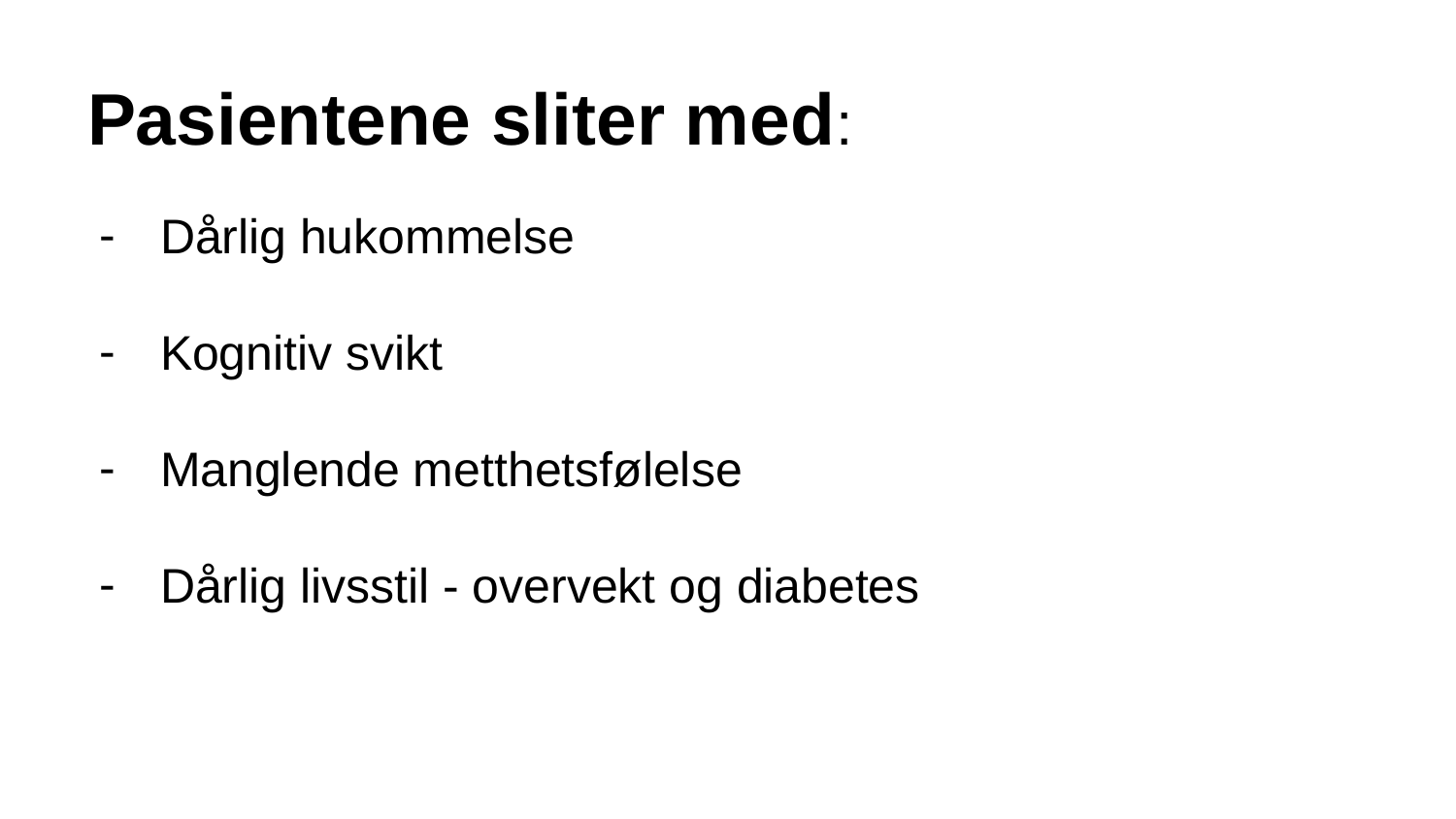

# Pasientene sliter med:
Dårlig hukommelse

Kognitiv svikt

Manglende metthetsfølelse

Dårlig livsstil - overvekt og diabetes